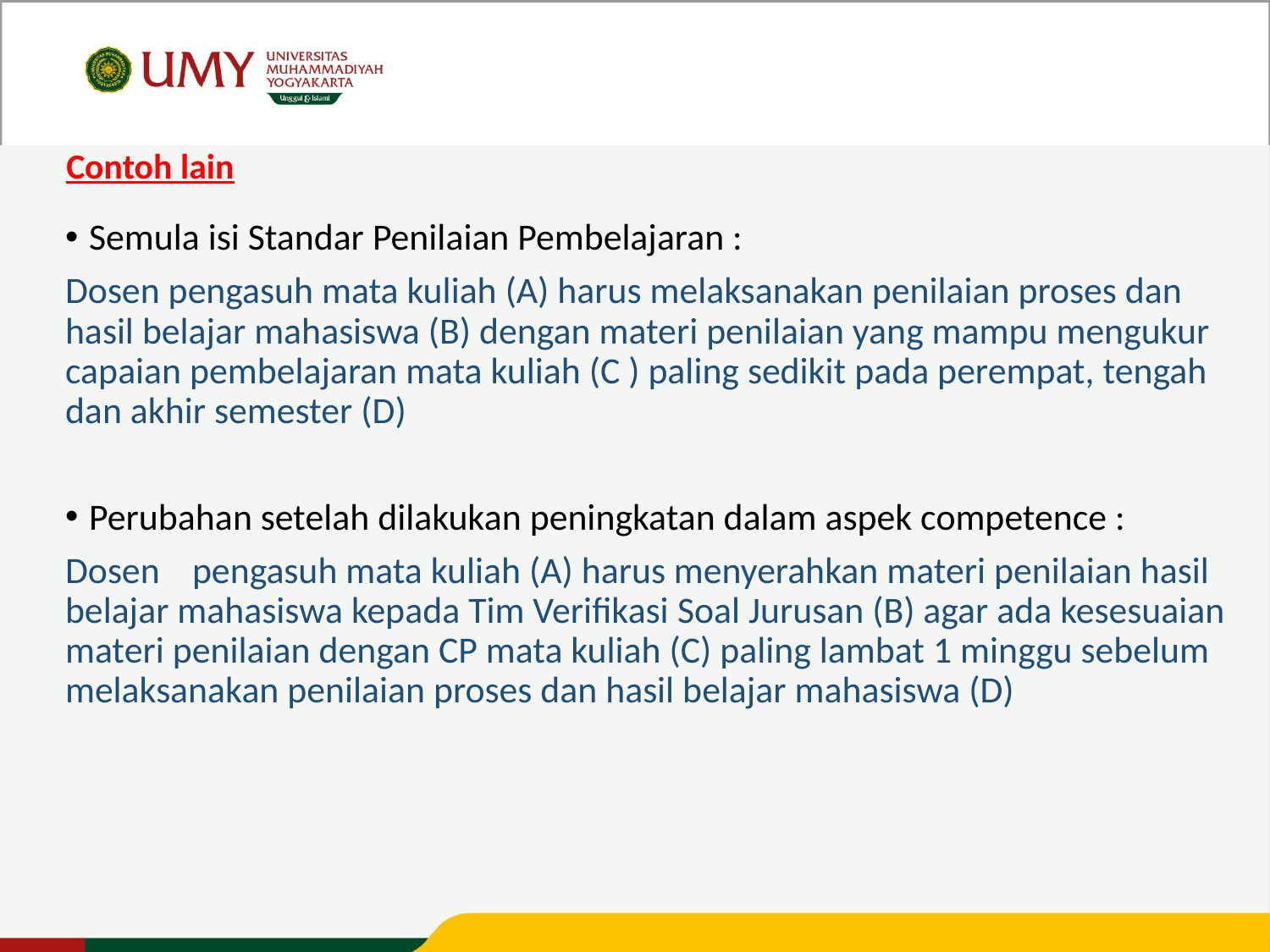

Contoh lain
Semula isi Standar Penilaian Pembelajaran :
Dosen pengasuh mata kuliah (A) harus melaksanakan penilaian proses dan hasil belajar mahasiswa (B) dengan materi penilaian yang mampu mengukur capaian pembelajaran mata kuliah (C ) paling sedikit pada perempat, tengah dan akhir semester (D)

Perubahan setelah dilakukan peningkatan dalam aspek competence :
Dosen	pengasuh mata kuliah (A) harus menyerahkan materi penilaian hasil belajar mahasiswa kepada Tim Verifikasi Soal Jurusan (B) agar ada kesesuaian materi penilaian dengan CP mata kuliah (C) paling lambat 1 minggu sebelum melaksanakan penilaian proses dan hasil belajar mahasiswa (D)